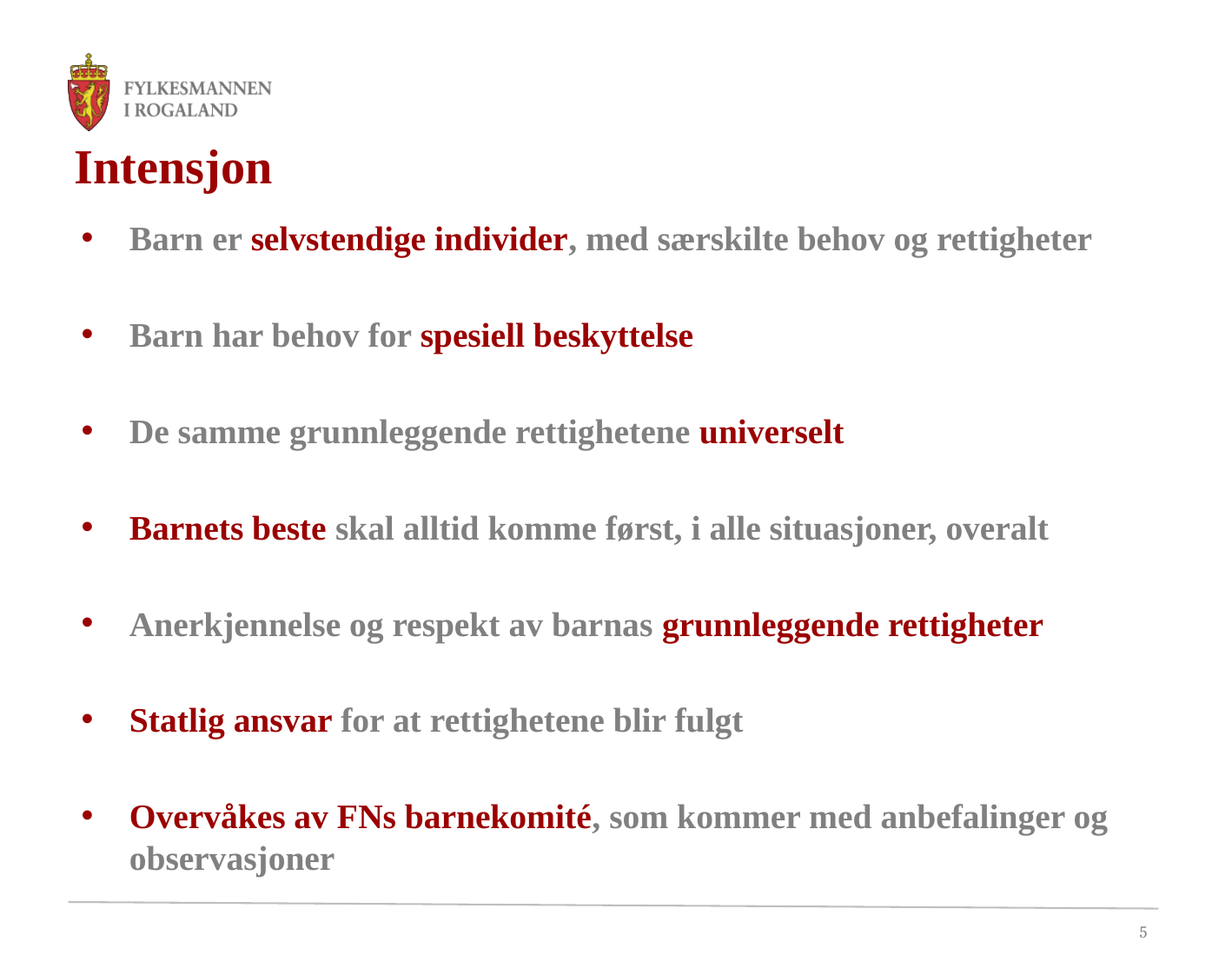

# Intensjon
Barn er selvstendige individer, med særskilte behov og rettigheter

Barn har behov for spesiell beskyttelse

De samme grunnleggende rettighetene universelt

Barnets beste skal alltid komme først, i alle situasjoner, overalt

Anerkjennelse og respekt av barnas grunnleggende rettigheter

Statlig ansvar for at rettighetene blir fulgt

Overvåkes av FNs barnekomité, som kommer med anbefalinger og observasjoner